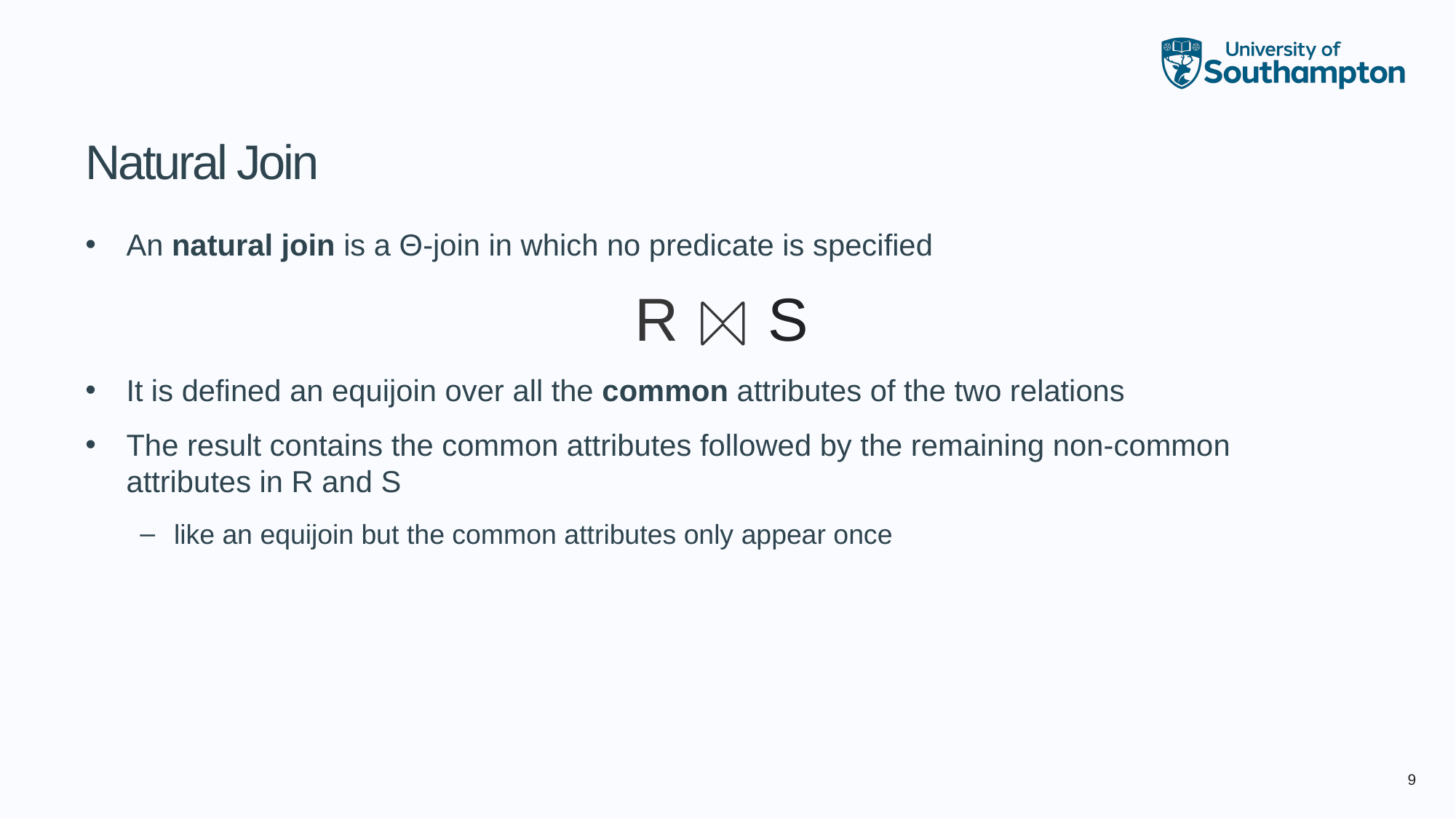

# Natural Join
An natural join is a Θ-join in which no predicate is specified
R ⨝ S
It is defined an equijoin over all the common attributes of the two relations
The result contains the common attributes followed by the remaining non-common attributes in R and S
like an equijoin but the common attributes only appear once